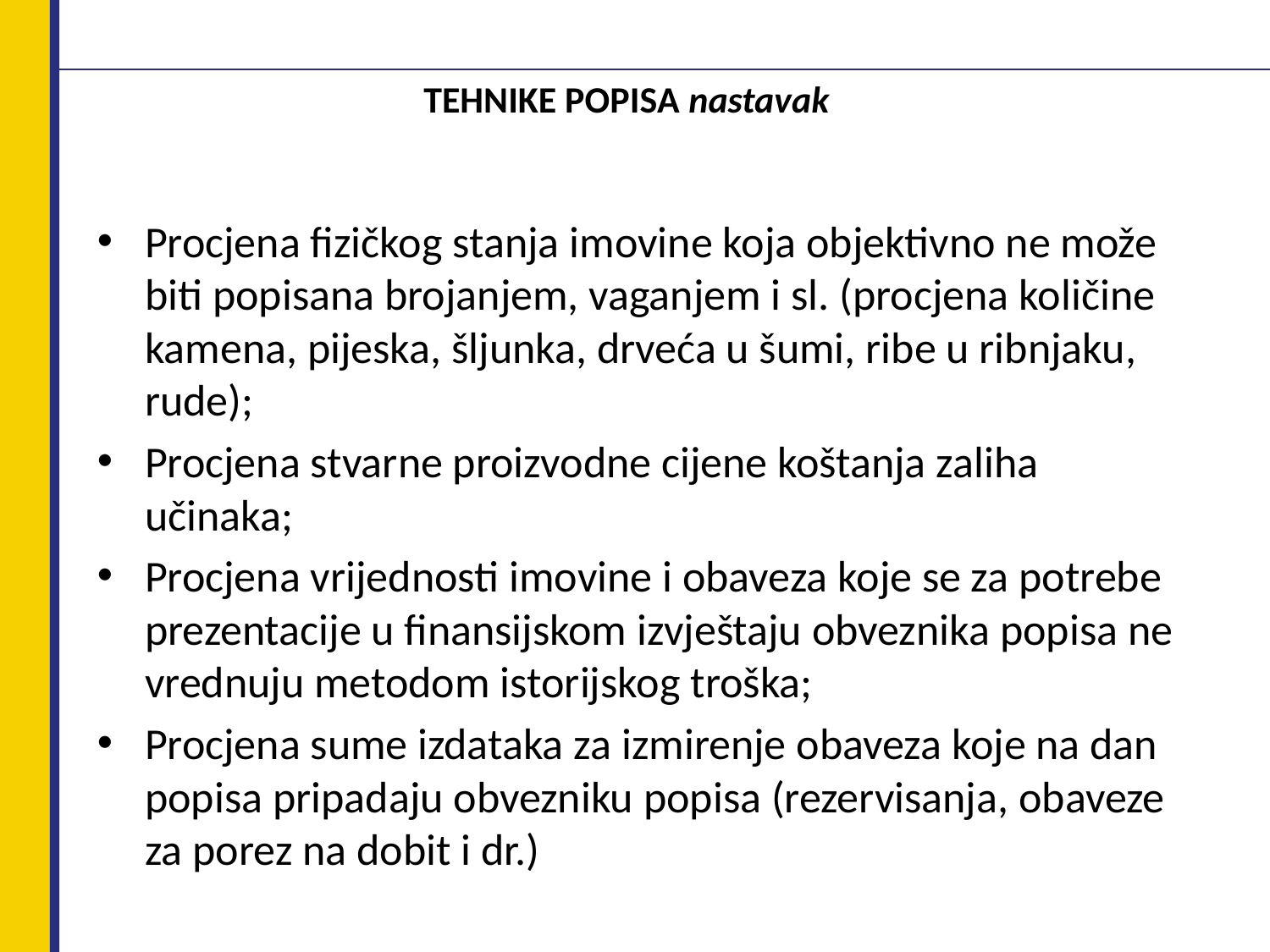

# TEHNIKE POPISA nastavak

Procjena fizičkog stanja imovine koja objektivno ne može biti popisana brojanjem, vaganjem i sl. (procjena količine kamena, pijeska, šljunka, drveća u šumi, ribe u ribnjaku, rude);
Procjena stvarne proizvodne cijene koštanja zaliha učinaka;
Procjena vrijednosti imovine i obaveza koje se za potrebe prezentacije u finansijskom izvještaju obveznika popisa ne vrednuju metodom istorijskog troška;
Procjena sume izdataka za izmirenje obaveza koje na dan popisa pripadaju obvezniku popisa (rezervisanja, obaveze za porez na dobit i dr.)